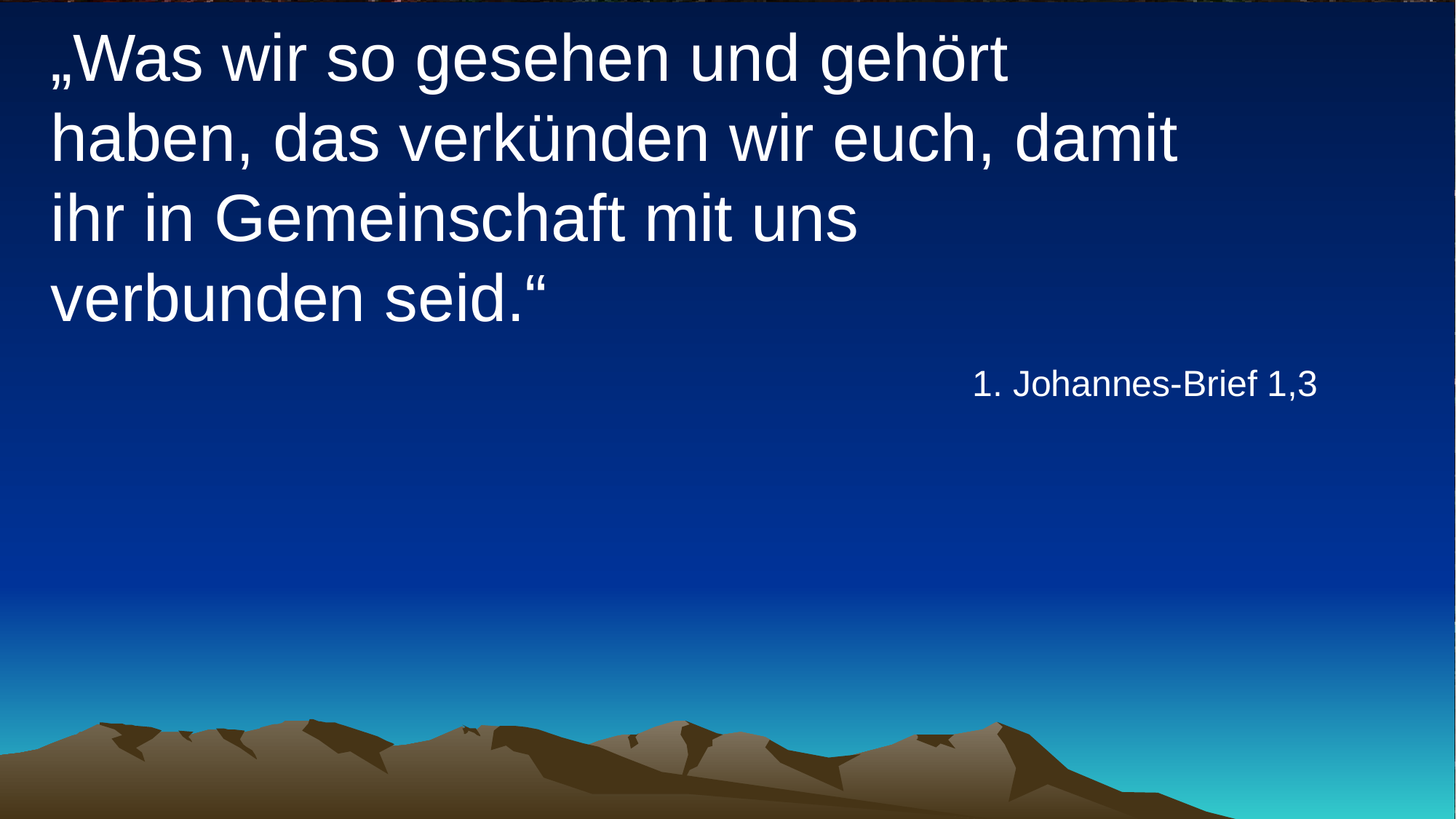

# „Was wir so gesehen und gehört haben, das verkünden wir euch, damit ihr in Gemeinschaft mit uns verbunden seid.“
1. Johannes-Brief 1,3